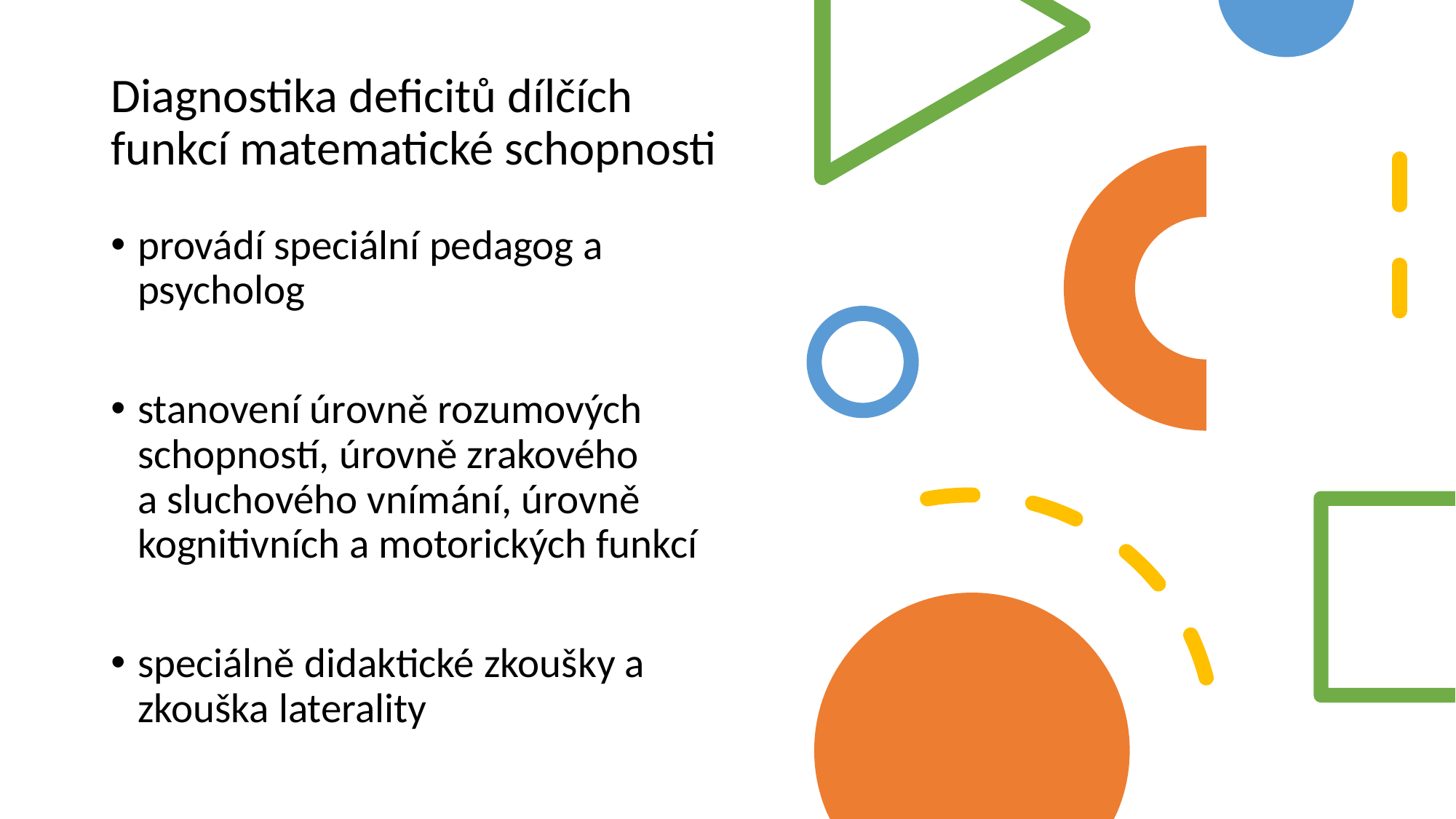

# Diagnostika deficitů dílčích funkcí matematické schopnosti

provádí speciální pedagog a psycholog

stanovení úrovně rozumových schopností, úrovně zrakového a sluchového vnímání, úrovně kognitivních a motorických funkcí

speciálně didaktické zkoušky a zkouška laterality